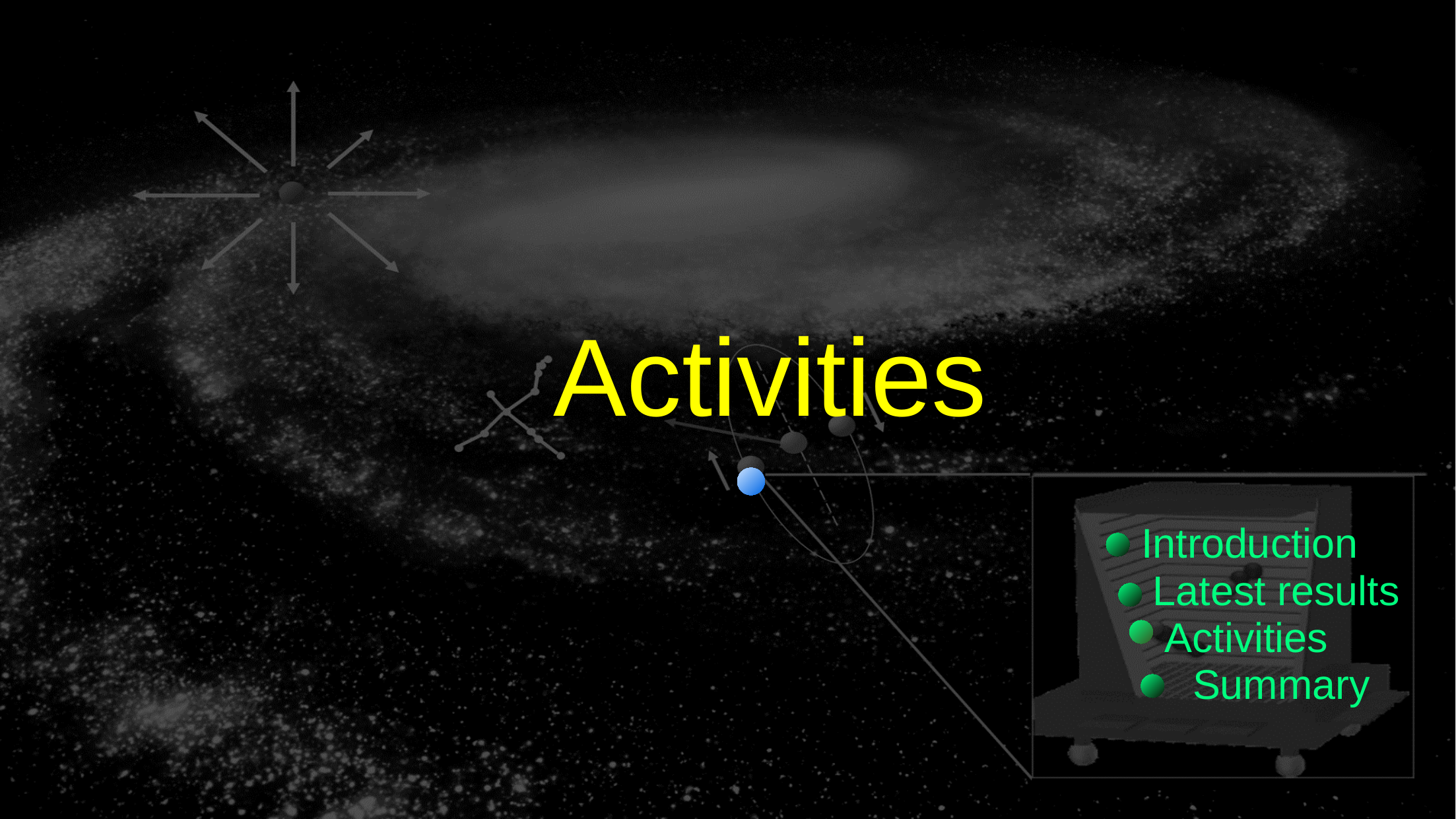

# Activities

Introduction
 Latest results
  Activities
　Summary